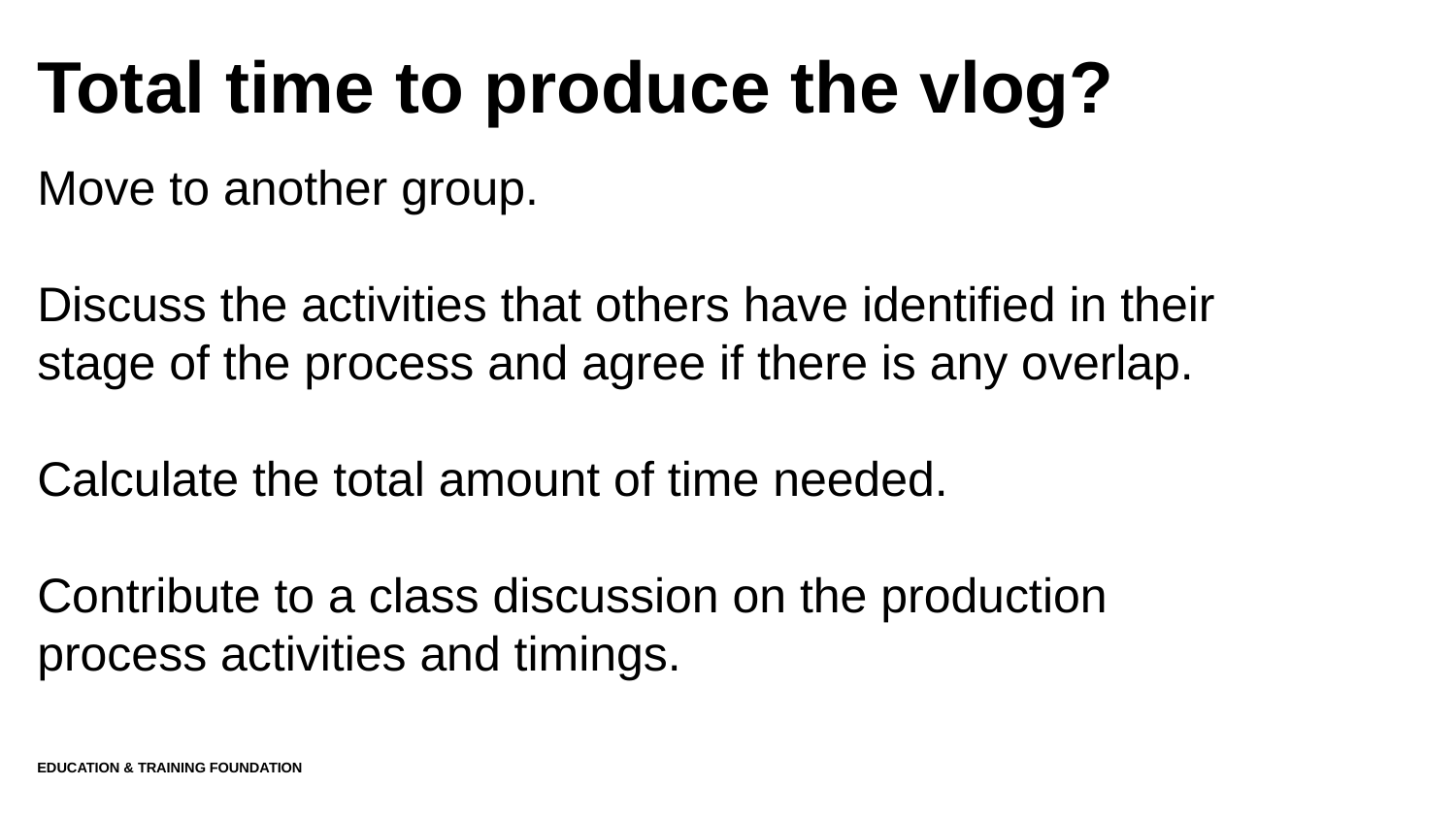

# Total time to produce the vlog?
Move to another group.

Discuss the activities that others have identified in their stage of the process and agree if there is any overlap.

Calculate the total amount of time needed.

Contribute to a class discussion on the production process activities and timings.
Education & Training Foundation